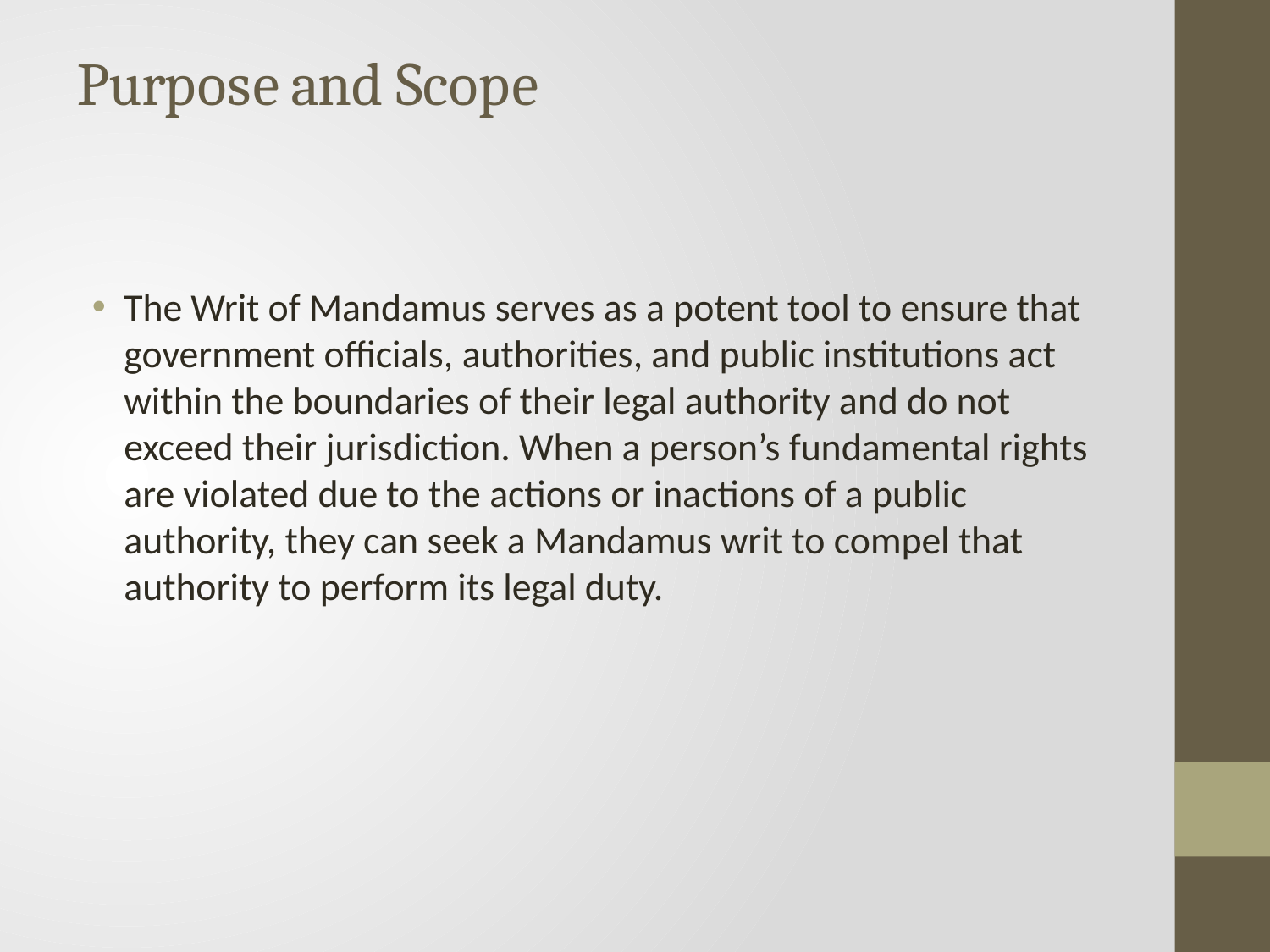

# Purpose and Scope

The Writ of Mandamus serves as a potent tool to ensure that government officials, authorities, and public institutions act within the boundaries of their legal authority and do not exceed their jurisdiction. When a person’s fundamental rights are violated due to the actions or inactions of a public authority, they can seek a Mandamus writ to compel that authority to perform its legal duty.